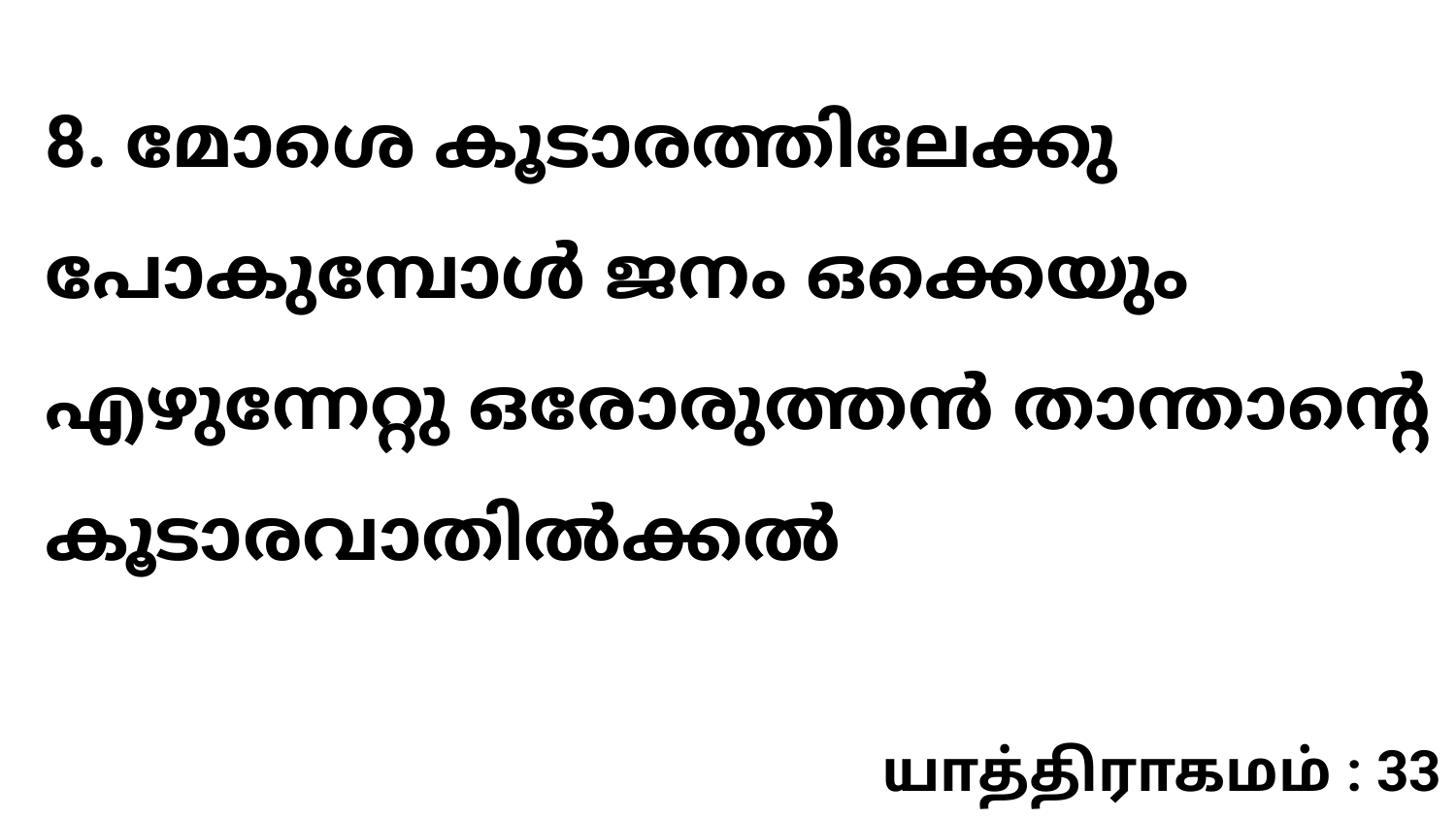

8. മോശെ കൂടാരത്തിലേക്കു പോകുമ്പോൾ ജനം ഒക്കെയും എഴുന്നേറ്റു ഒരോരുത്തൻ താന്താന്റെ കൂടാരവാതിൽക്കൽ
யாத்திராகமம் : 33